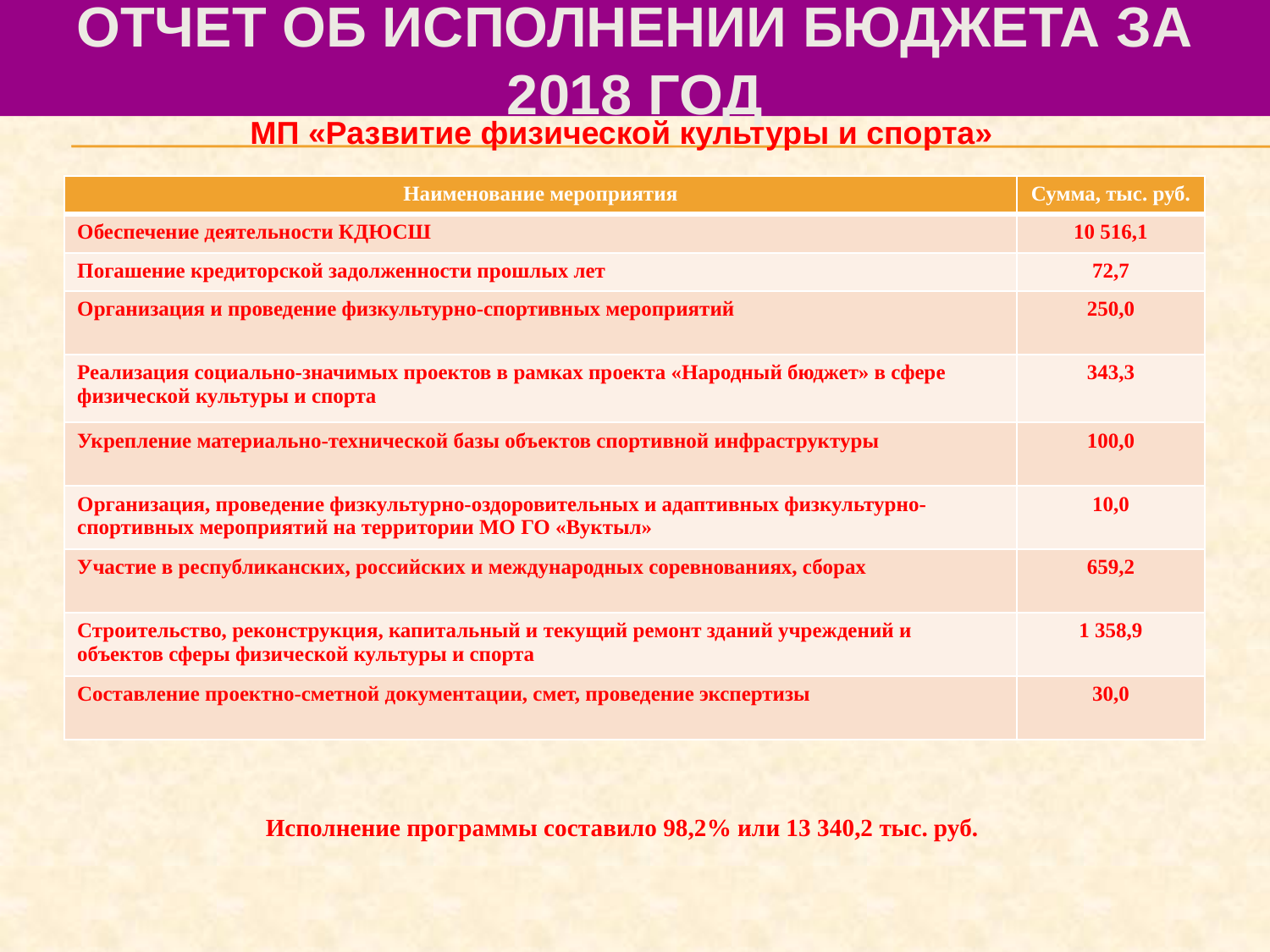

# отчет об исполнении бюджета за 2018 год
МП «Развитие физической культуры и спорта»
| Наименование мероприятия | Сумма, тыс. руб. |
| --- | --- |
| Обеспечение деятельности КДЮСШ | 10 516,1 |
| Погашение кредиторской задолженности прошлых лет | 72,7 |
| Организация и проведение физкультурно-спортивных мероприятий | 250,0 |
| Реализация социально-значимых проектов в рамках проекта «Народный бюджет» в сфере физической культуры и спорта | 343,3 |
| Укрепление материально-технической базы объектов спортивной инфраструктуры | 100,0 |
| Организация, проведение физкультурно-оздоровительных и адаптивных физкультурно-спортивных мероприятий на территории МО ГО «Вуктыл» | 10,0 |
| Участие в республиканских, российских и международных соревнованиях, сборах | 659,2 |
| Строительство, реконструкция, капитальный и текущий ремонт зданий учреждений и объектов сферы физической культуры и спорта | 1 358,9 |
| Составление проектно-сметной документации, смет, проведение экспертизы | 30,0 |
Исполнение программы составило 98,2% или 13 340,2 тыс. руб.